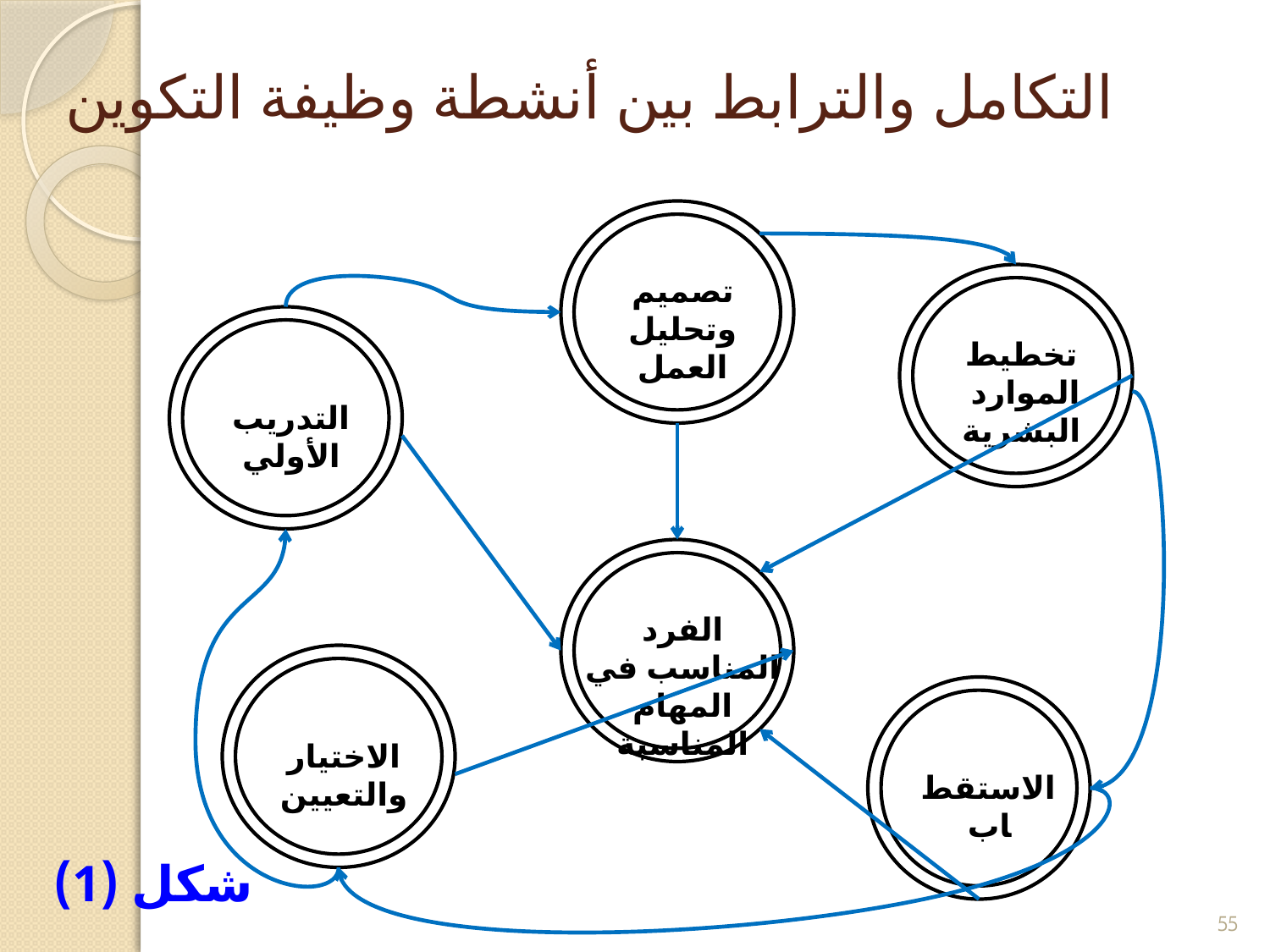

# التكامل والترابط بين أنشطة وظيفة التكوين

تصميم وتحليل العمل

تخطيط
 الموارد البشرية
التدريب الأولي

الفرد المناسب في المهام المناسبة

الاختيار والتعيين
الاستقطاب
شكل (1)
55